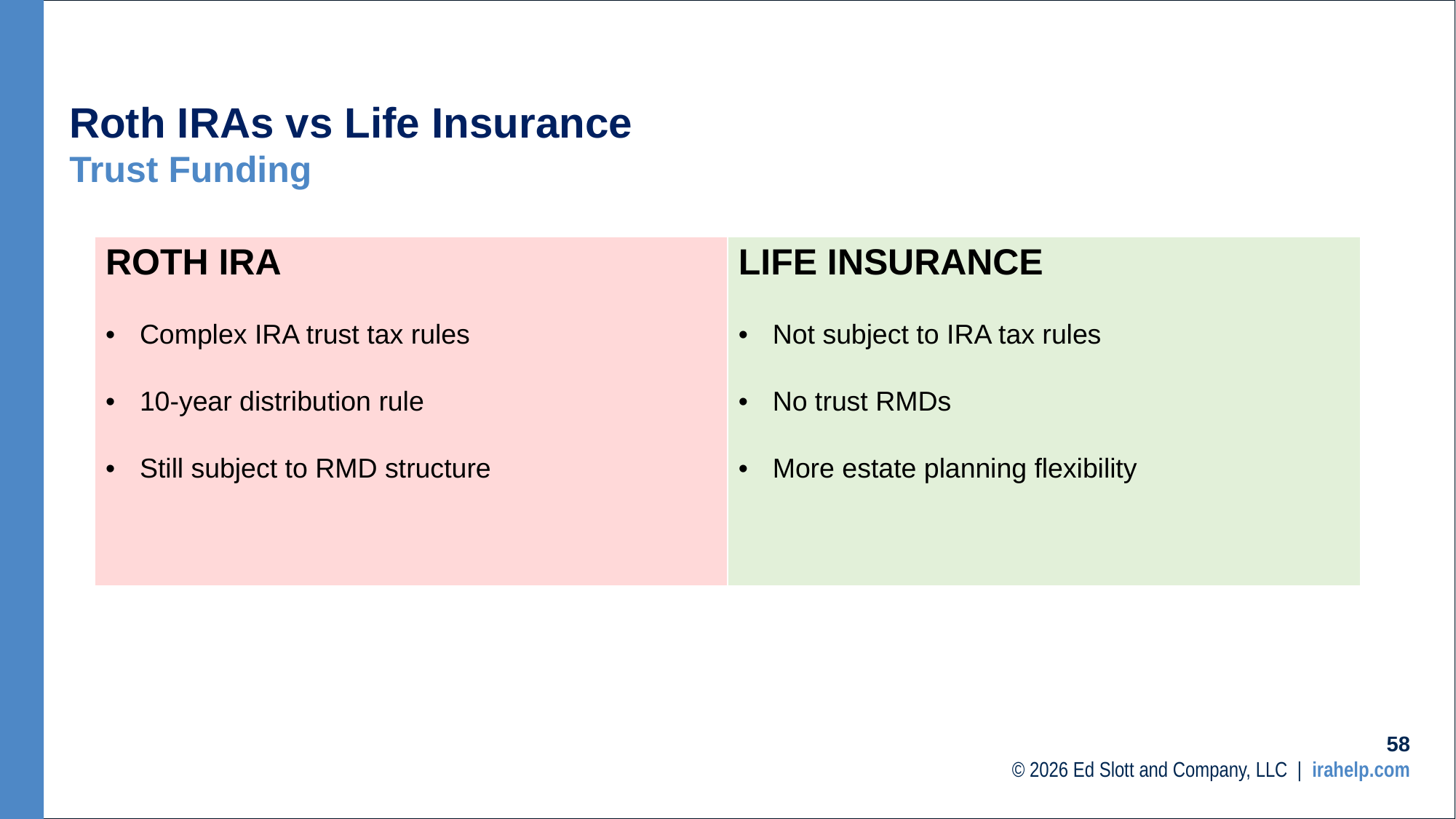

# Roth IRAs vs Life Insurance
Trust Funding
| ROTH IRA Complex IRA trust tax rules 10-year distribution rule Still subject to RMD structure | LIFE INSURANCE Not subject to IRA tax rules No trust RMDs More estate planning flexibility |
| --- | --- |